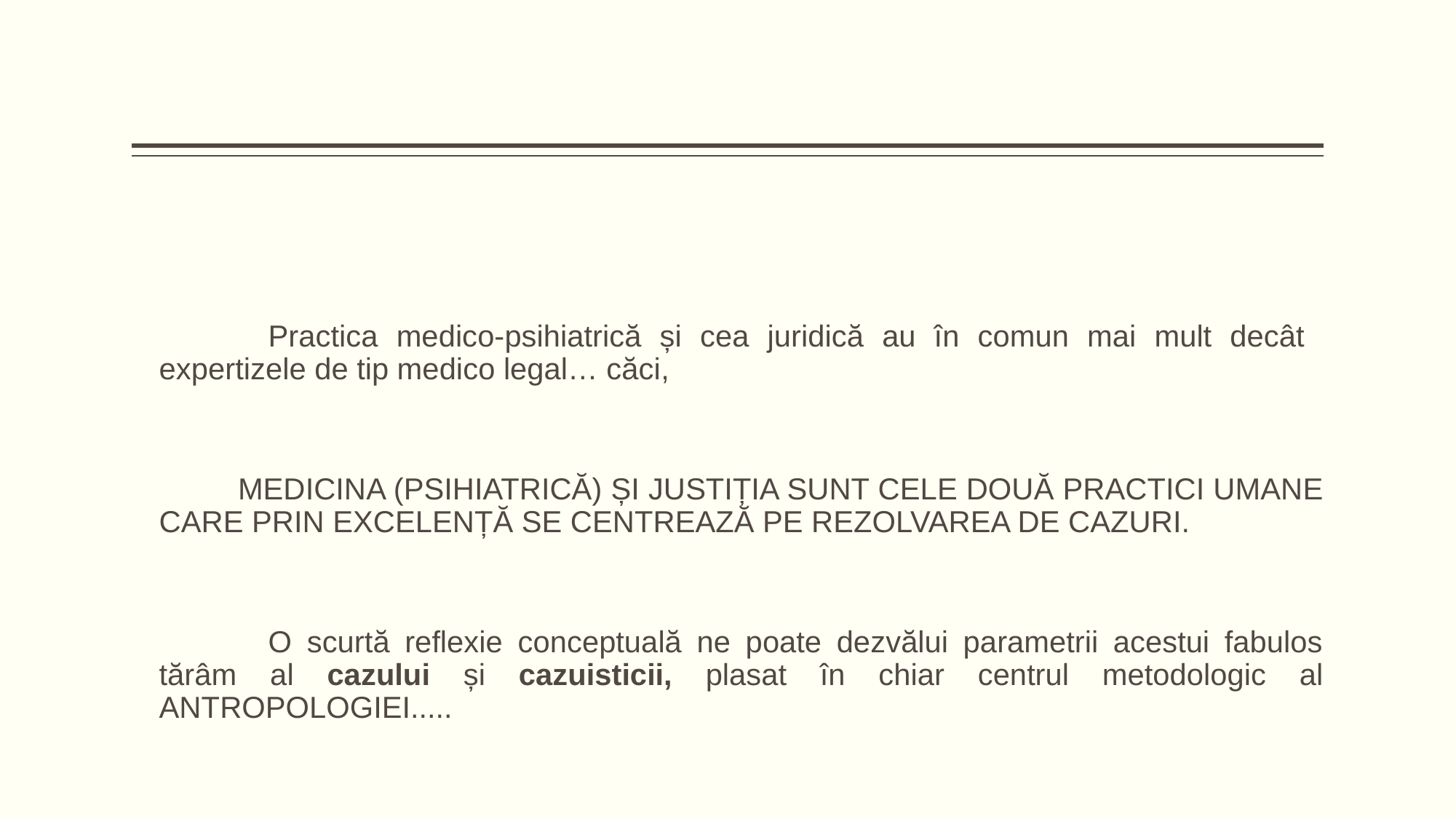

Practica medico-psihiatrică și cea juridică au în comun mai mult decât  expertizele de tip medico legal… căci,

            MEDICINA (PSIHIATRICĂ) ȘI JUSTIȚIA SUNT CELE DOUĂ PRACTICI UMANE CARE PRIN EXCELENȚĂ SE CENTREAZĂ PE REZOLVAREA DE CAZURI.

		O scurtă reflexie conceptuală ne poate dezvălui parametrii acestui fabulos tărâm al cazului și cazuisticii, plasat în chiar centrul metodologic al ANTROPOLOGIEI.....